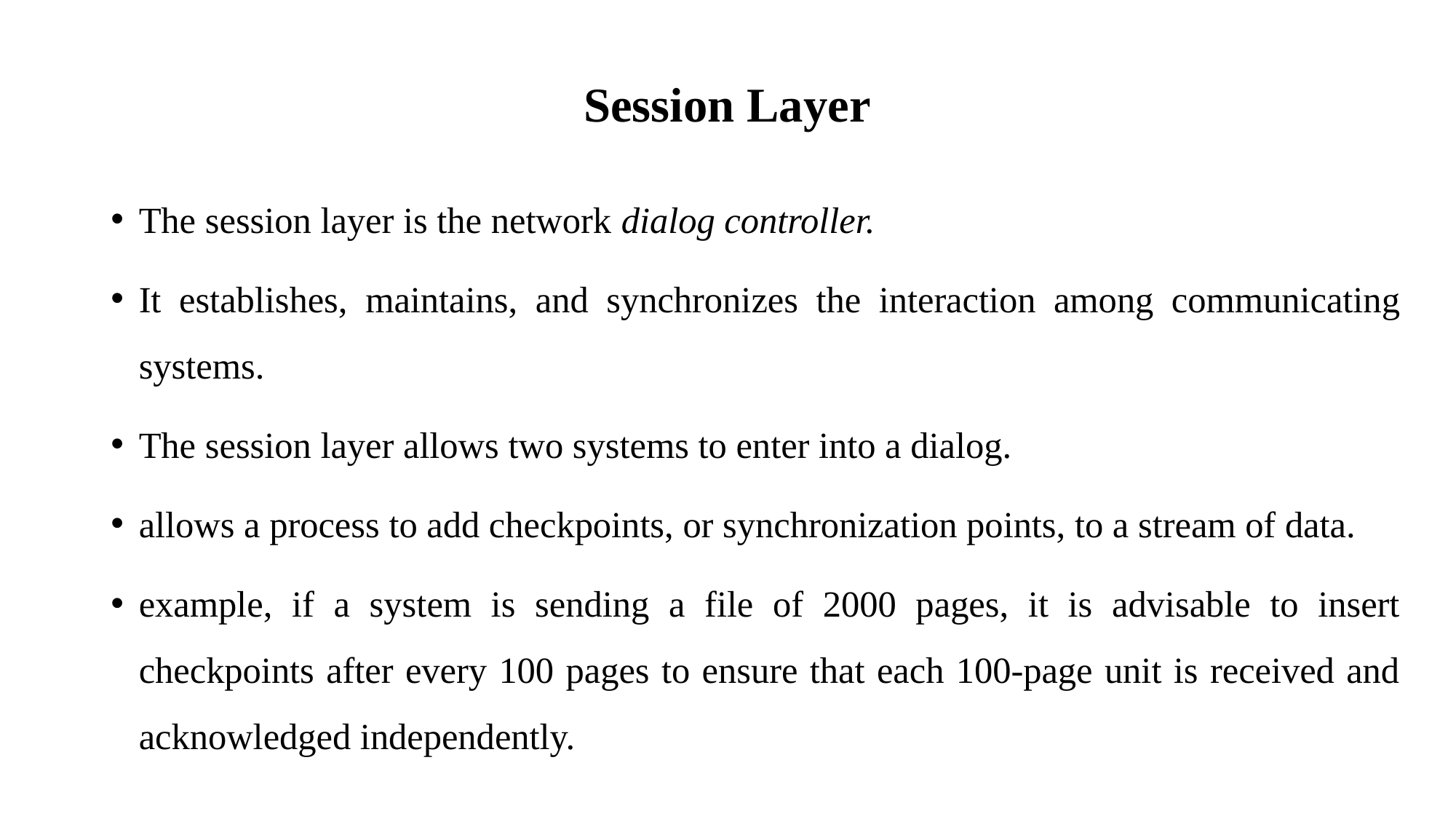

# Session Layer
The session layer is the network dialog controller.
It establishes, maintains, and synchronizes the interaction among communicating systems.
The session layer allows two systems to enter into a dialog.
allows a process to add checkpoints, or synchronization points, to a stream of data.
example, if a system is sending a file of 2000 pages, it is advisable to insert checkpoints after every 100 pages to ensure that each 100-page unit is received and acknowledged independently.